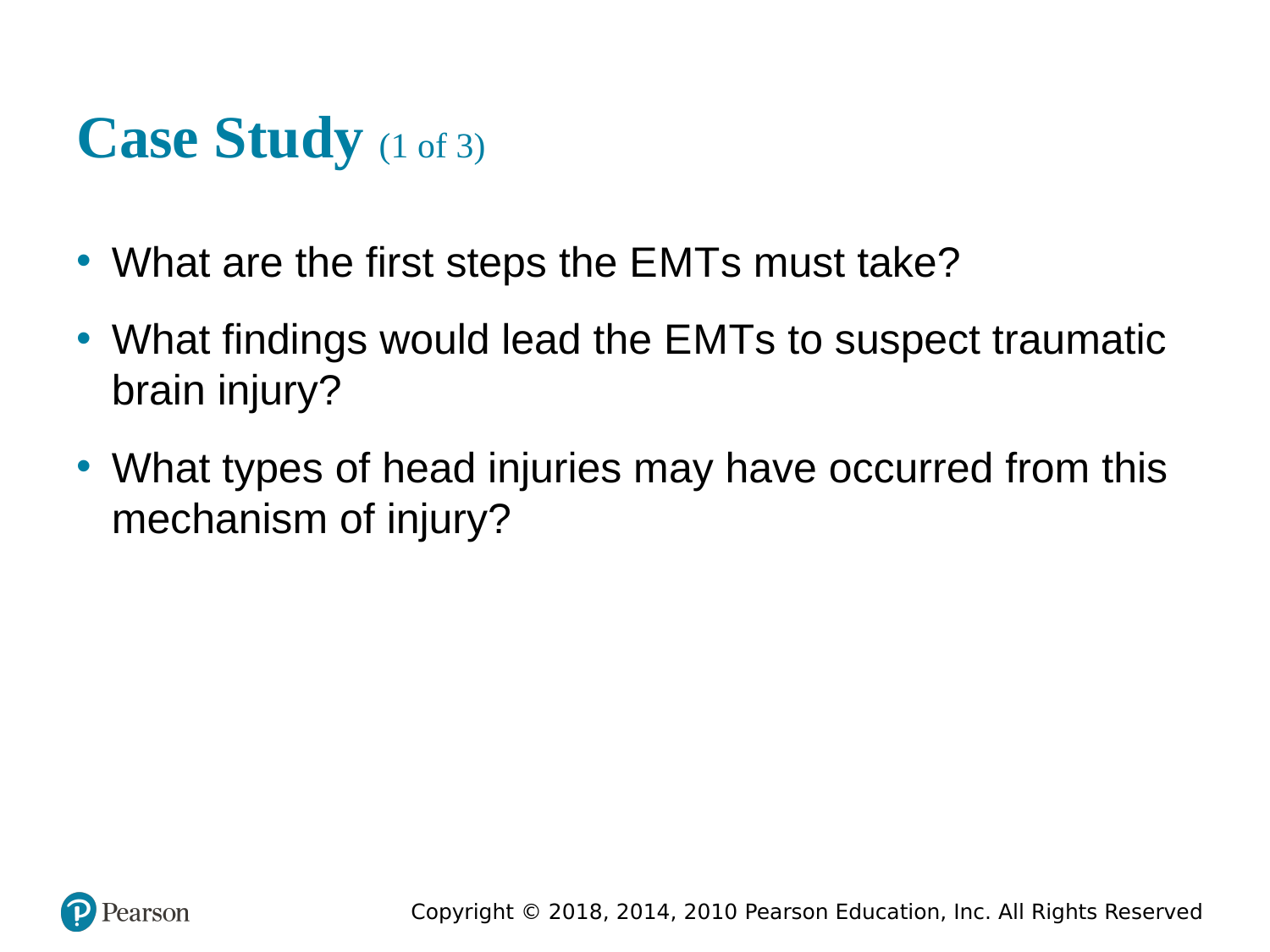

# Case Study (1 of 3)
What are the first steps the E M T s must take?
What findings would lead the E M T s to suspect traumatic brain injury?
What types of head injuries may have occurred from this mechanism of injury?